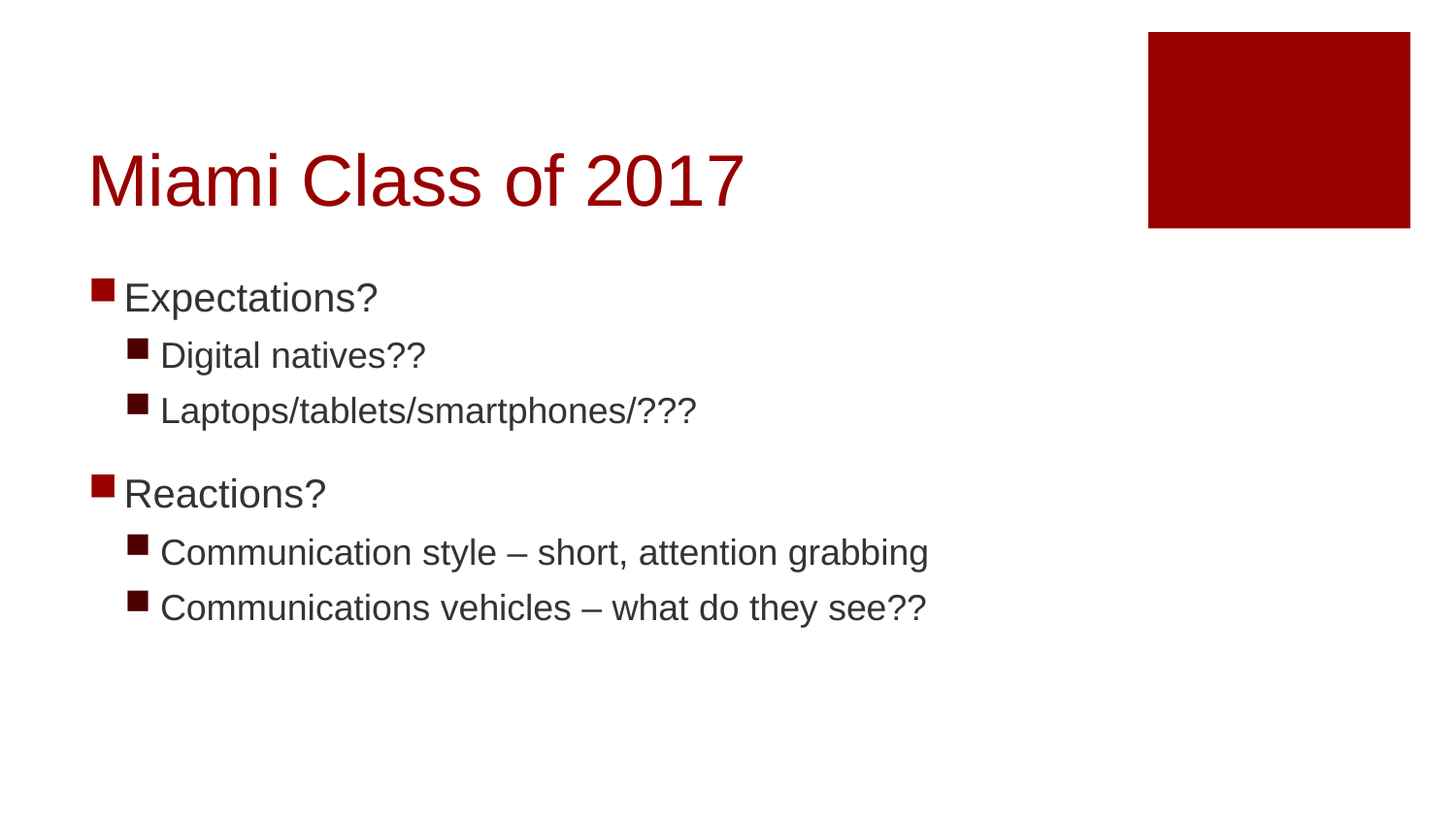

# Miami Class of 2017
Expectations?
Digital natives??
Laptops/tablets/smartphones/???
Reactions?
Communication style – short, attention grabbing
Communications vehicles – what do they see??